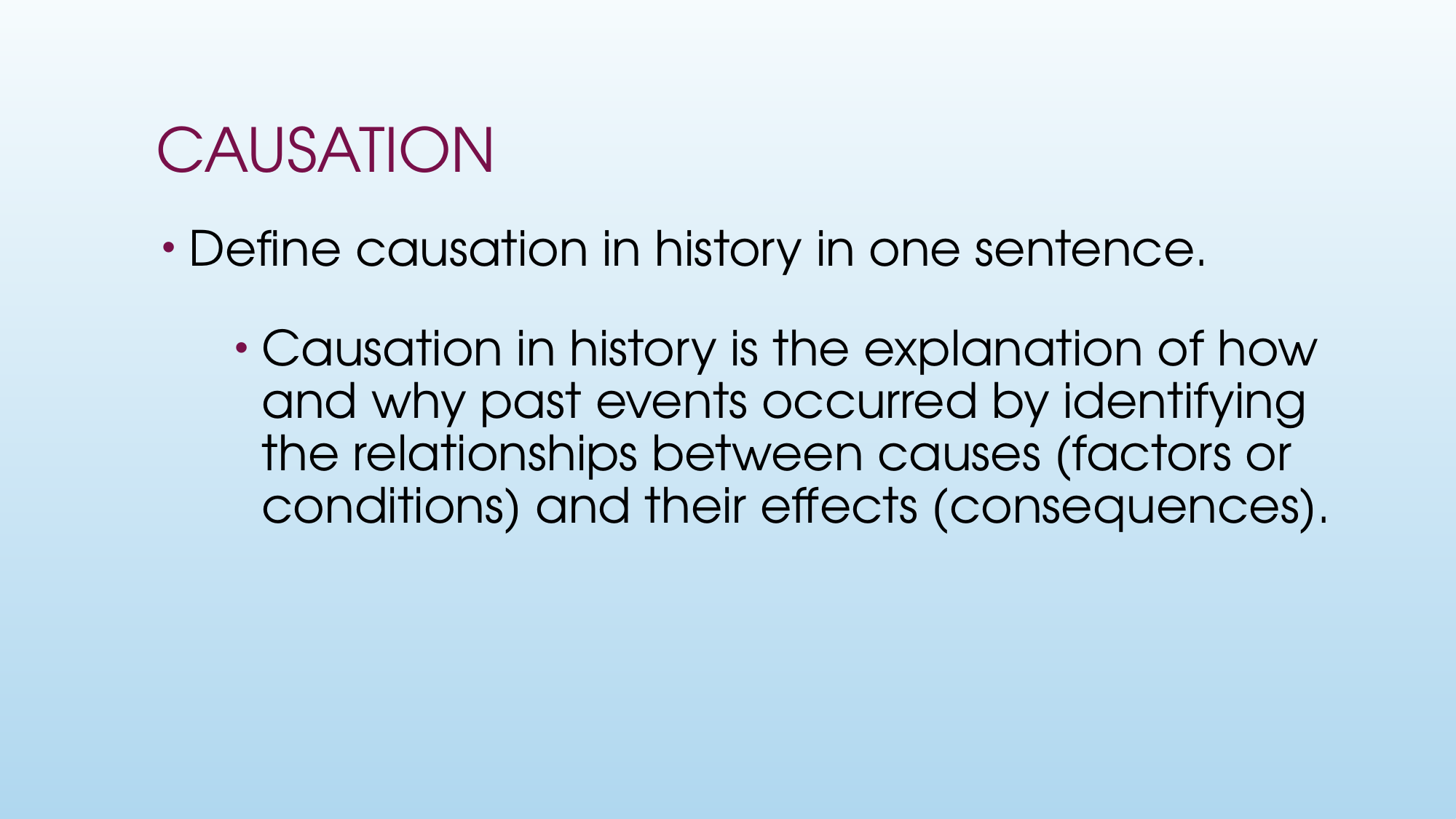

# Causation
Define causation in history in one sentence.
Causation in history is the explanation of how and why past events occurred by identifying the relationships between causes (factors or conditions) and their effects (consequences).